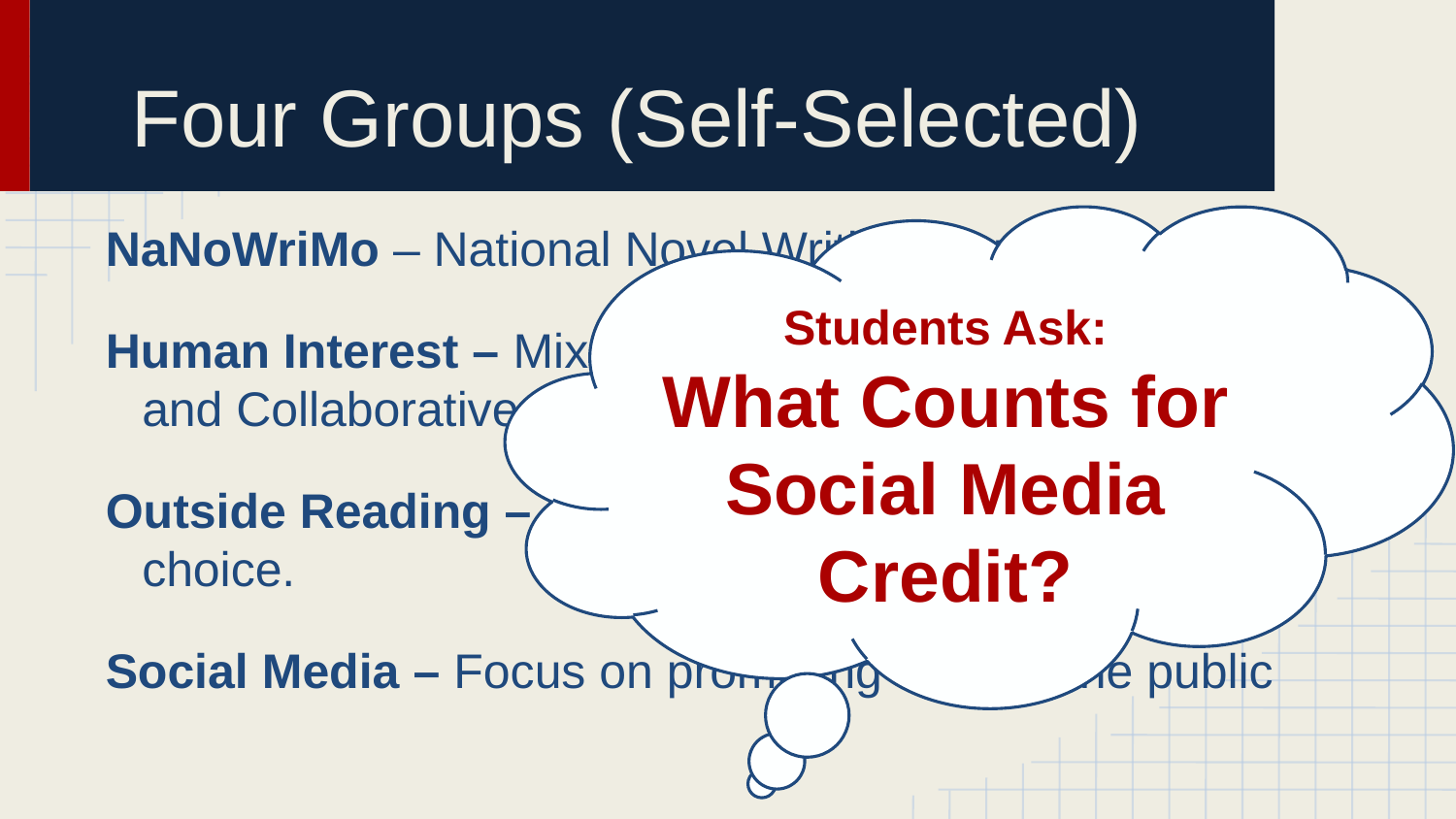

# Four Groups (Self-Selected)
NaNoWriMo – National Novel Writing Month

Human Interest – Mix of Social Media, Personal Memoir, and Collaborative Writing

Outside Reading – Reading novels within the genre of choice.

Social Media – Focus on promoting work to the public

Students Ask:
What Counts for Social Media Credit?